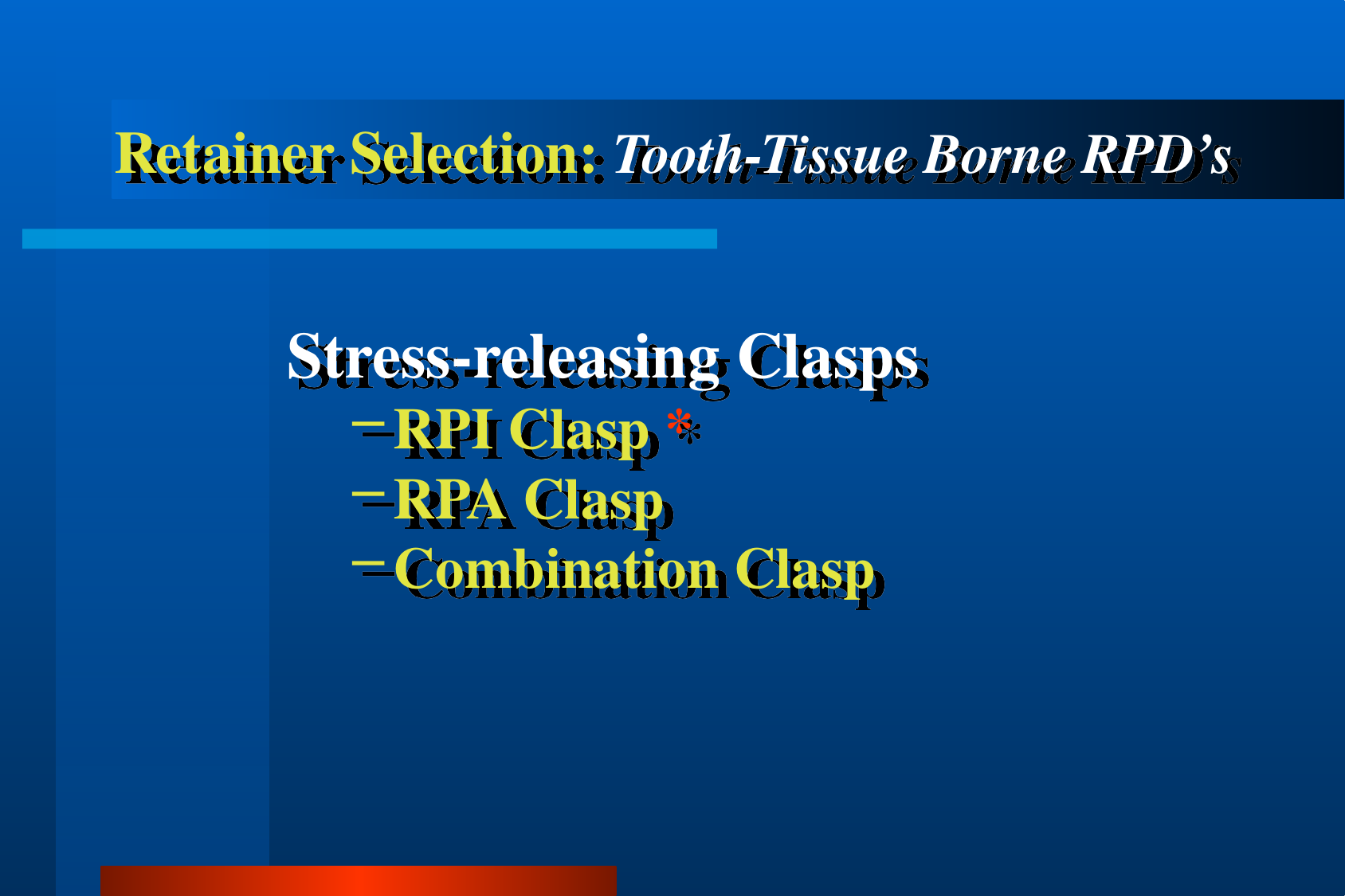

# Retainer Selection: Tooth-Tissue Borne RPD’s
Stress-releasing Clasps
RPI Clasp *
RPA Clasp
Combination Clasp